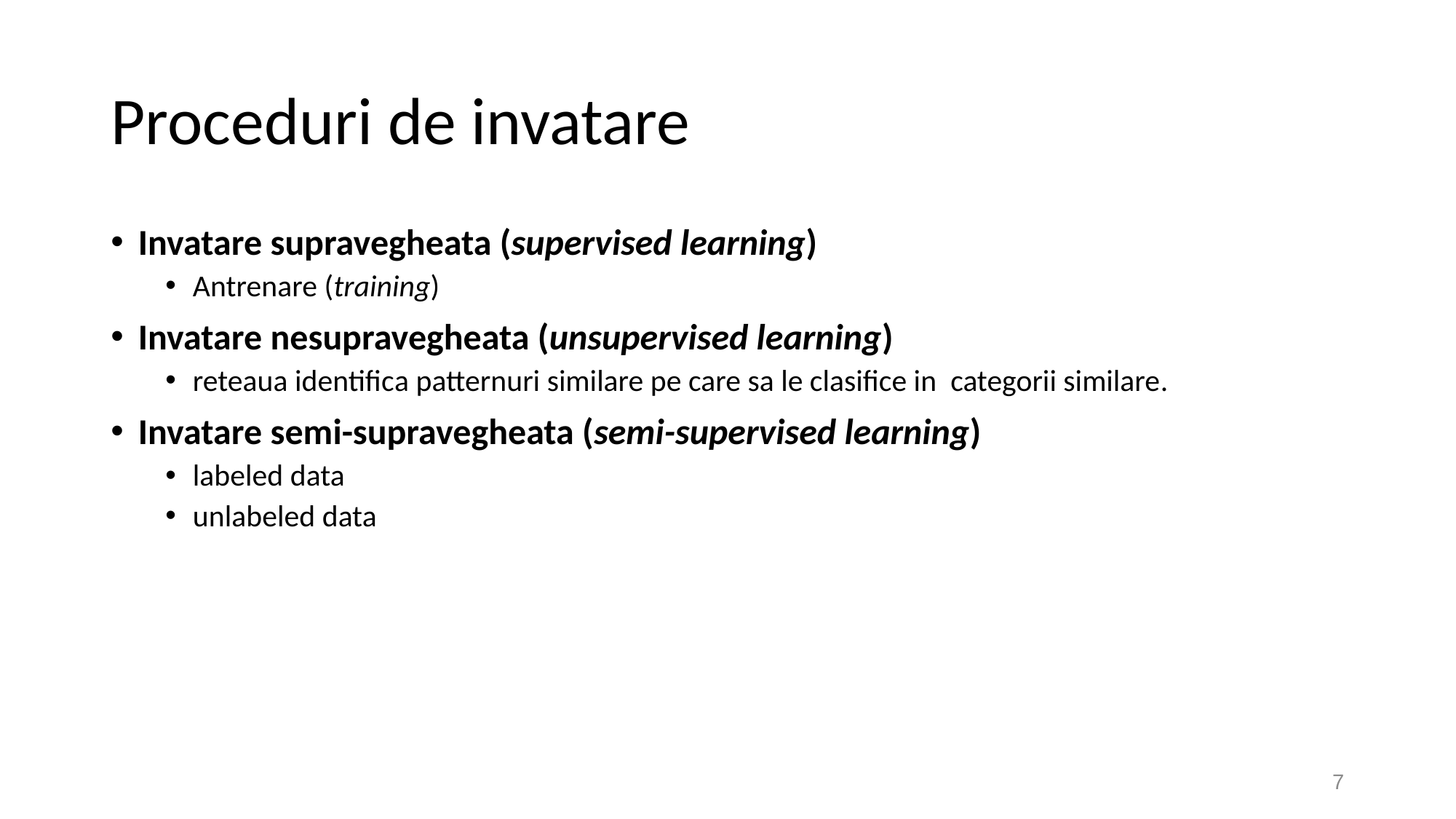

# Proceduri de invatare
Invatare supravegheata (supervised learning)
Antrenare (training)
Invatare nesupravegheata (unsupervised learning)
reteaua identifica patternuri similare pe care sa le clasifice in  categorii similare.
Invatare semi-supravegheata (semi-supervised learning)
labeled data
unlabeled data
7